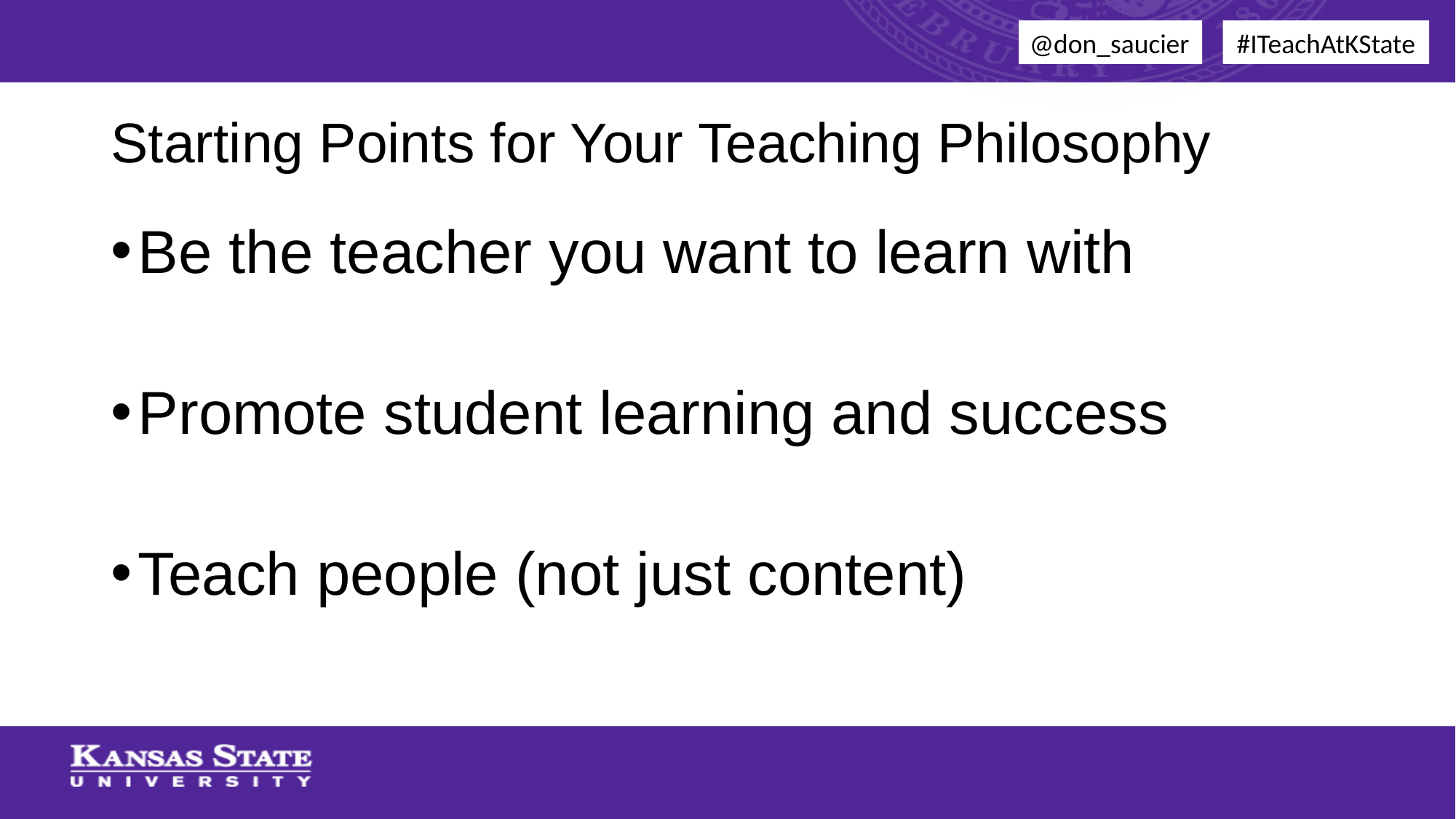

@don_saucier
#ITeachAtKState
# Starting Points for Your Teaching Philosophy
Be the teacher you want to learn with

Promote student learning and success

Teach people (not just content)